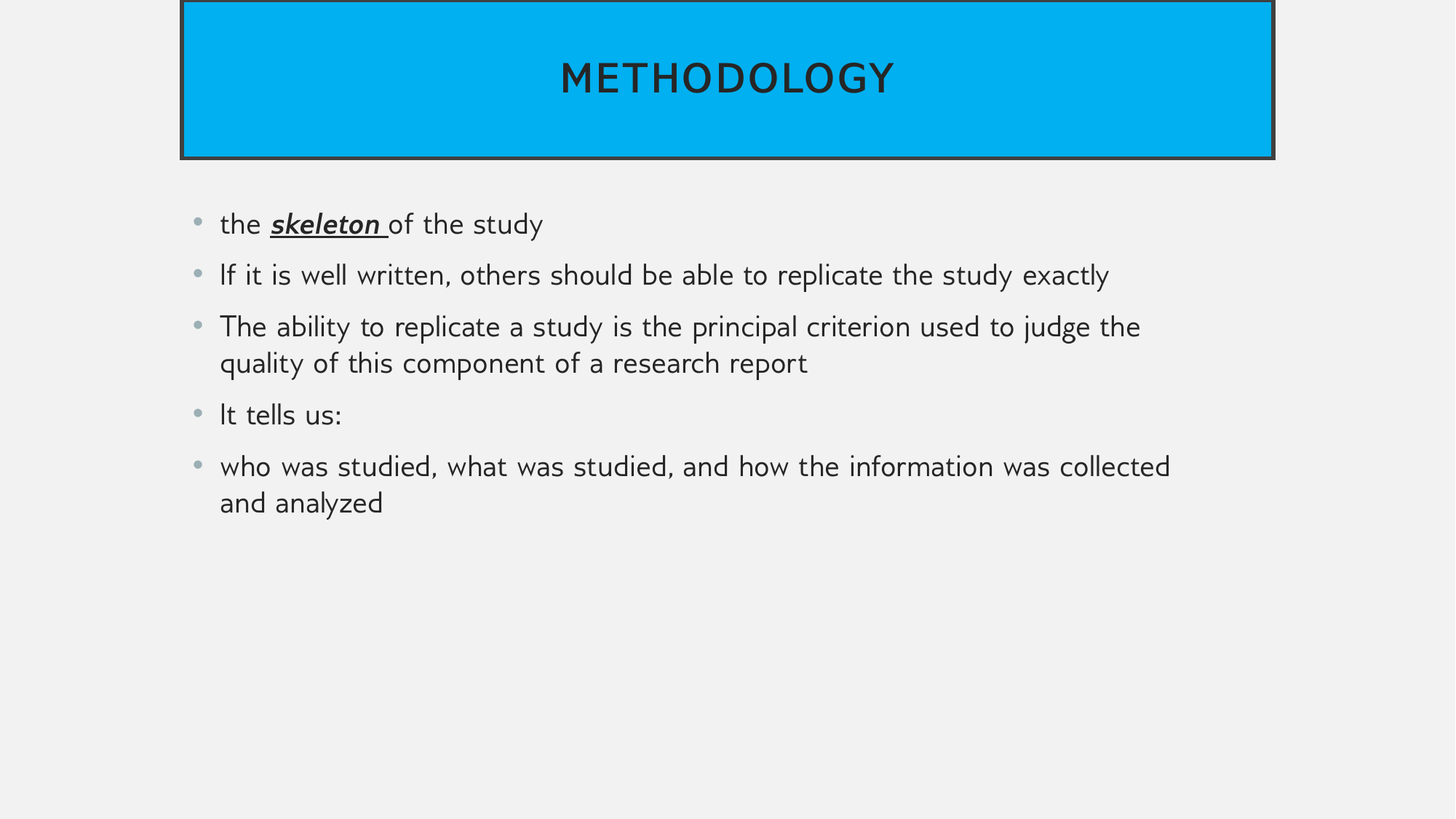

# Methodology
the skeleton of the study
If it is well written, others should be able to replicate the study exactly
The ability to replicate a study is the principal criterion used to judge the quality of this component of a research report
It tells us:
who was studied, what was studied, and how the information was collected and analyzed